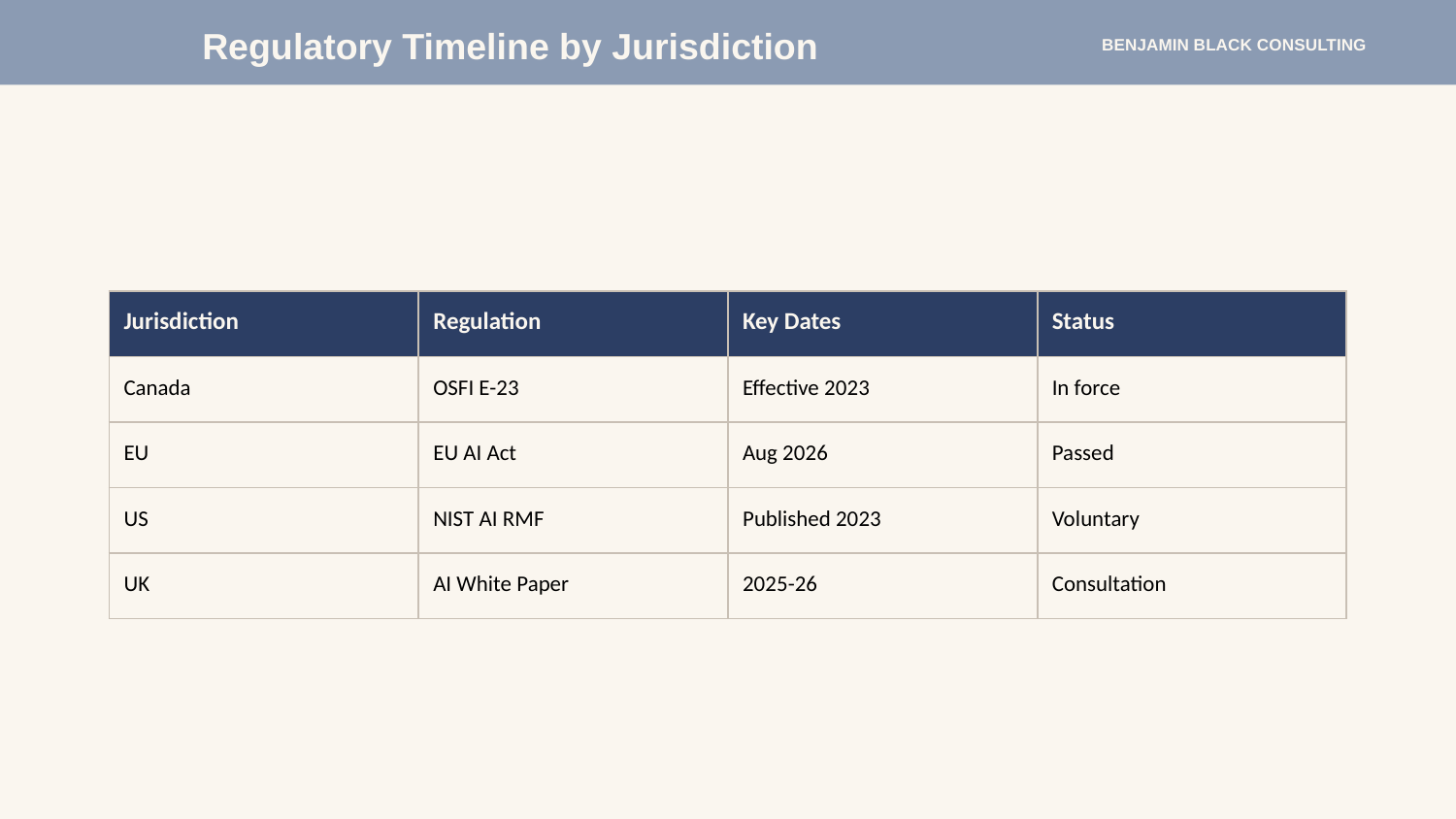

Regulatory Timeline by Jurisdiction
BENJAMIN BLACK CONSULTING
| Jurisdiction | Regulation | Key Dates | Status |
| --- | --- | --- | --- |
| Canada | OSFI E-23 | Effective 2023 | In force |
| EU | EU AI Act | Aug 2026 | Passed |
| US | NIST AI RMF | Published 2023 | Voluntary |
| UK | AI White Paper | 2025-26 | Consultation |